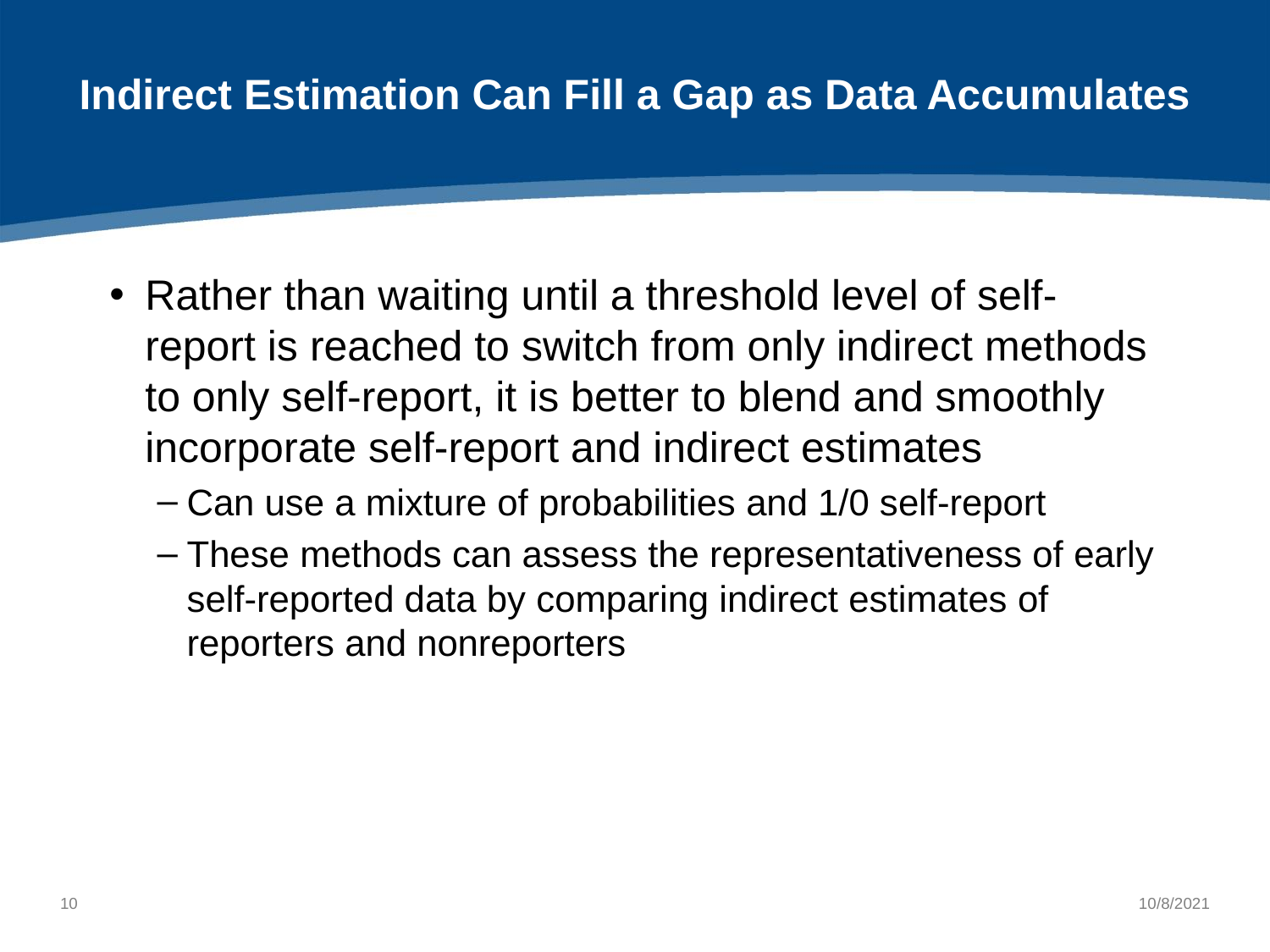

# Indirect Estimation Can Fill a Gap as Data Accumulates
Rather than waiting until a threshold level of self-report is reached to switch from only indirect methods to only self-report, it is better to blend and smoothly incorporate self-report and indirect estimates
Can use a mixture of probabilities and 1/0 self-report
These methods can assess the representativeness of early self-reported data by comparing indirect estimates of reporters and nonreporters

10
10/8/2021